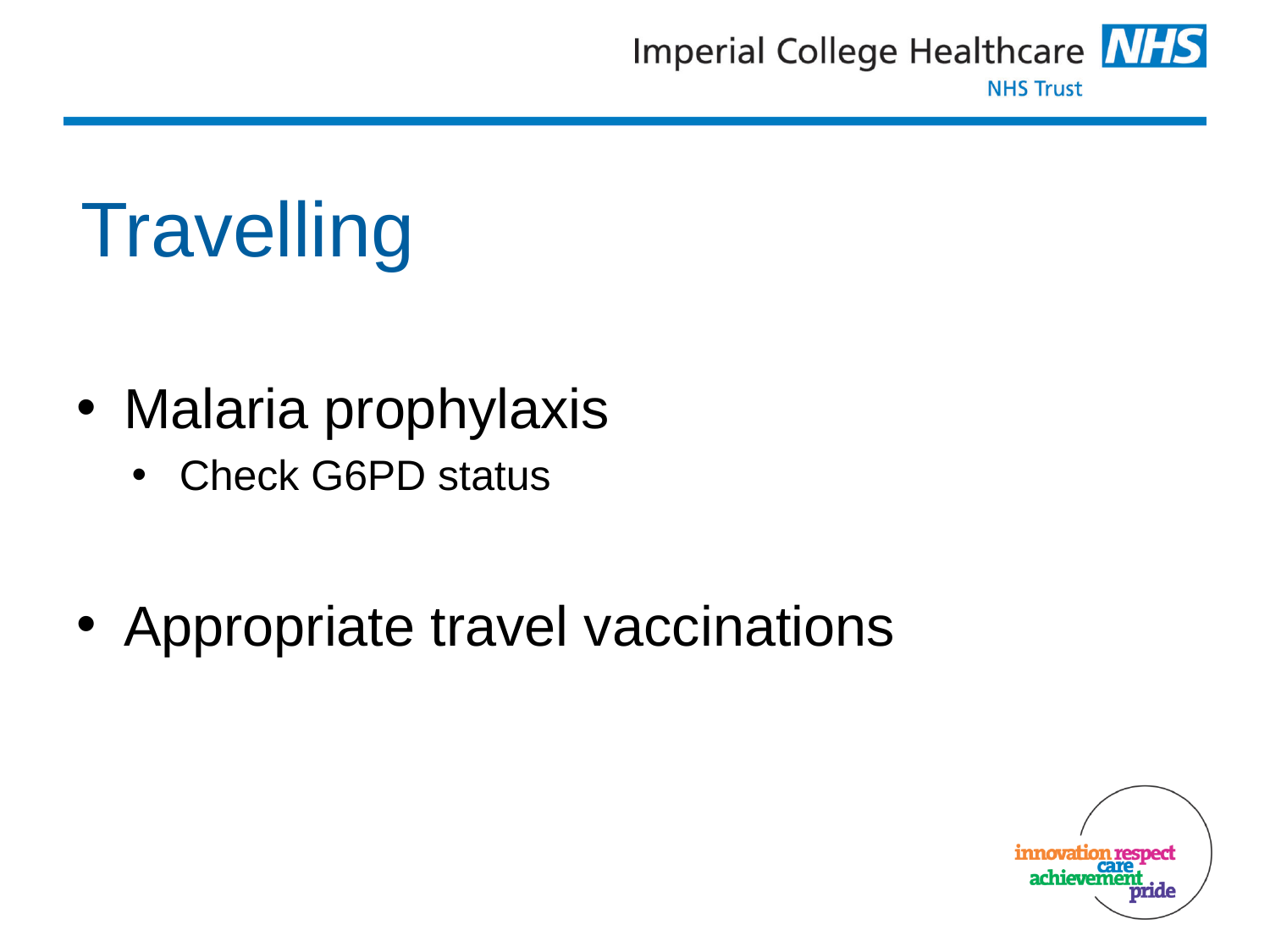

# Travelling
Malaria prophylaxis
Check G6PD status

Appropriate travel vaccinations